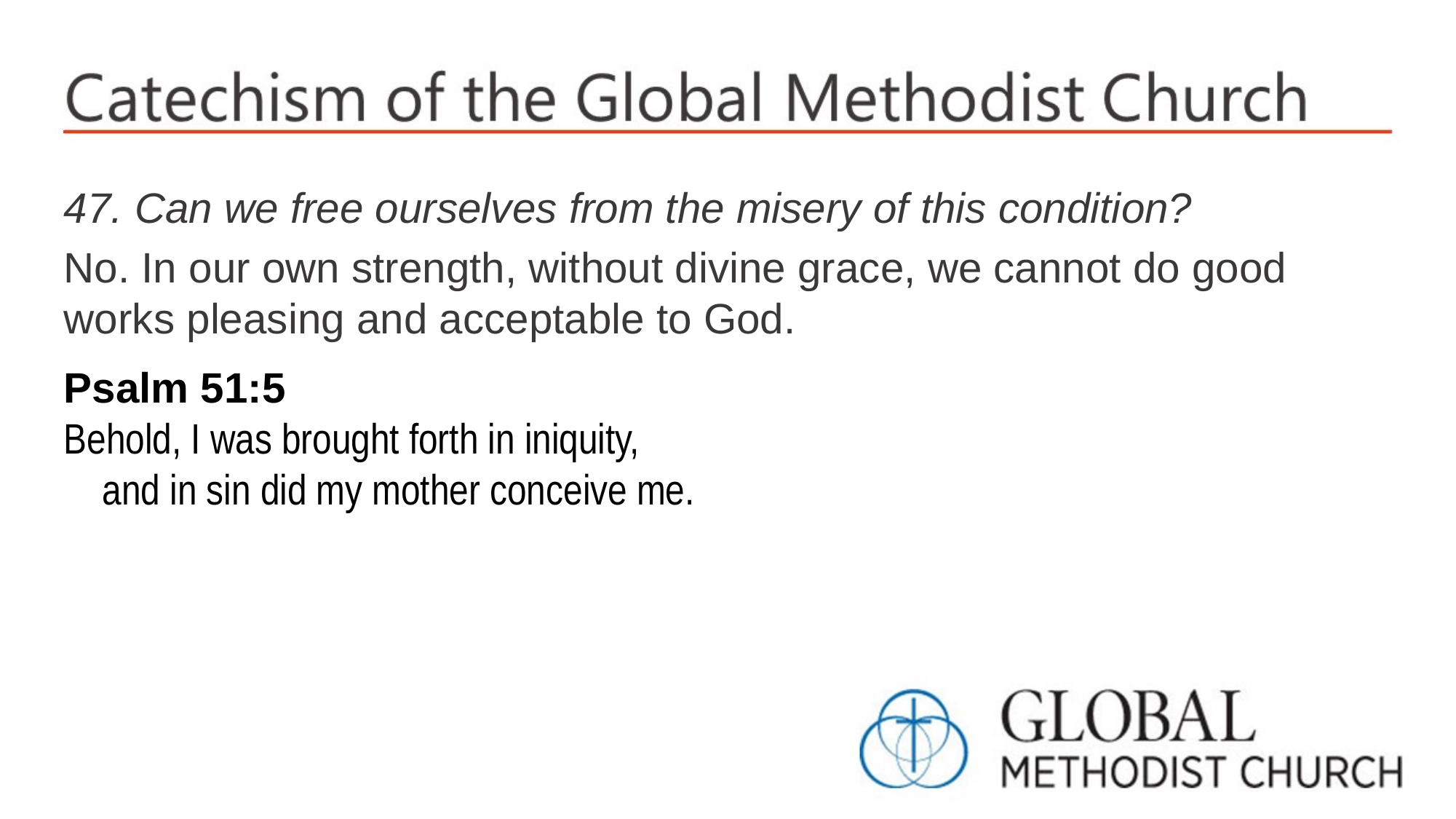

47. Can we free ourselves from the misery of this condition?
No. In our own strength, without divine grace, we cannot do good works pleasing and acceptable to God.
Psalm 51:5
Behold, I was brought forth in iniquity,
    and in sin did my mother conceive me.